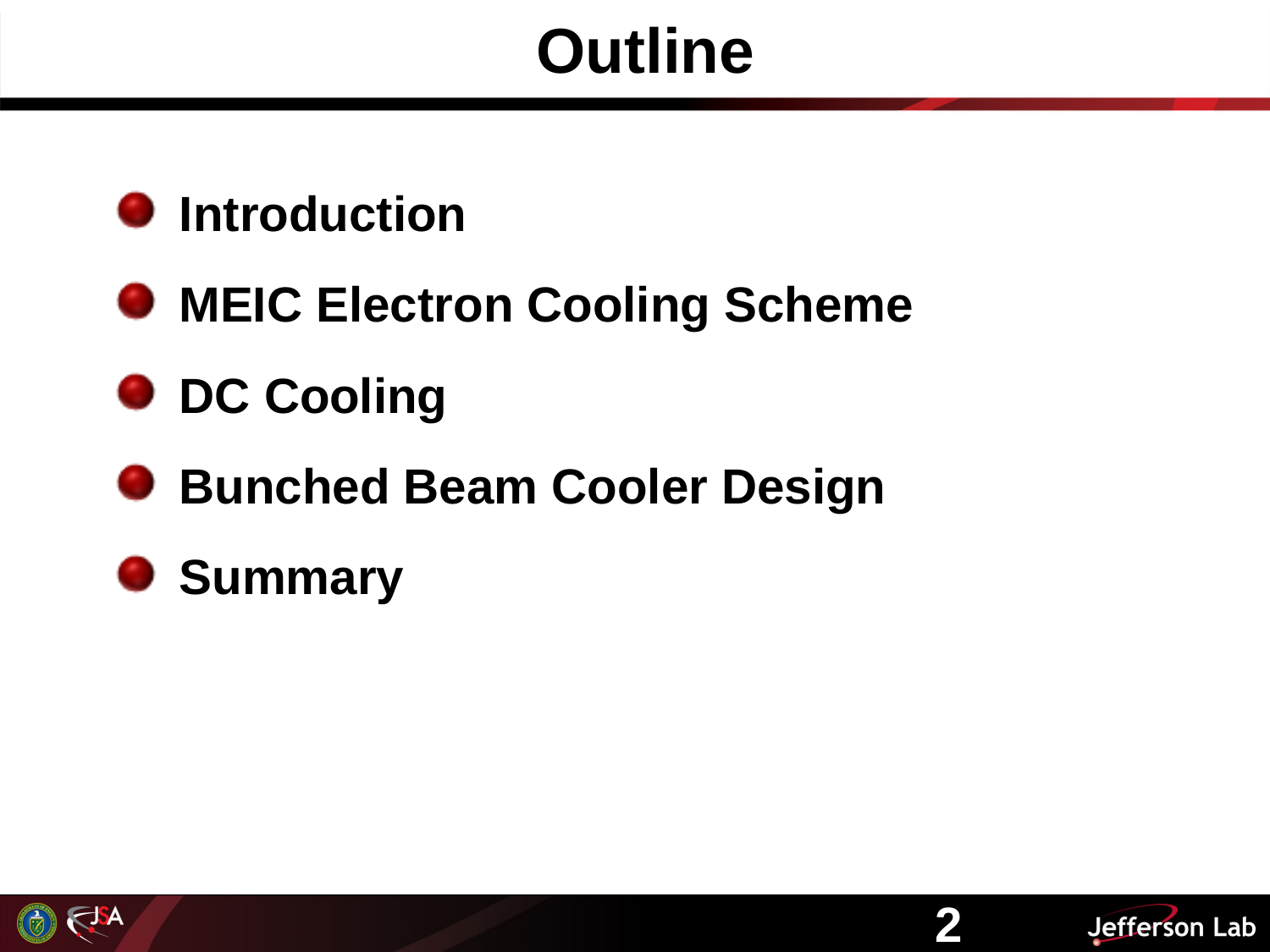

# Outline
Introduction
MEIC Electron Cooling Scheme
DC Cooling
Bunched Beam Cooler Design
Summary
2